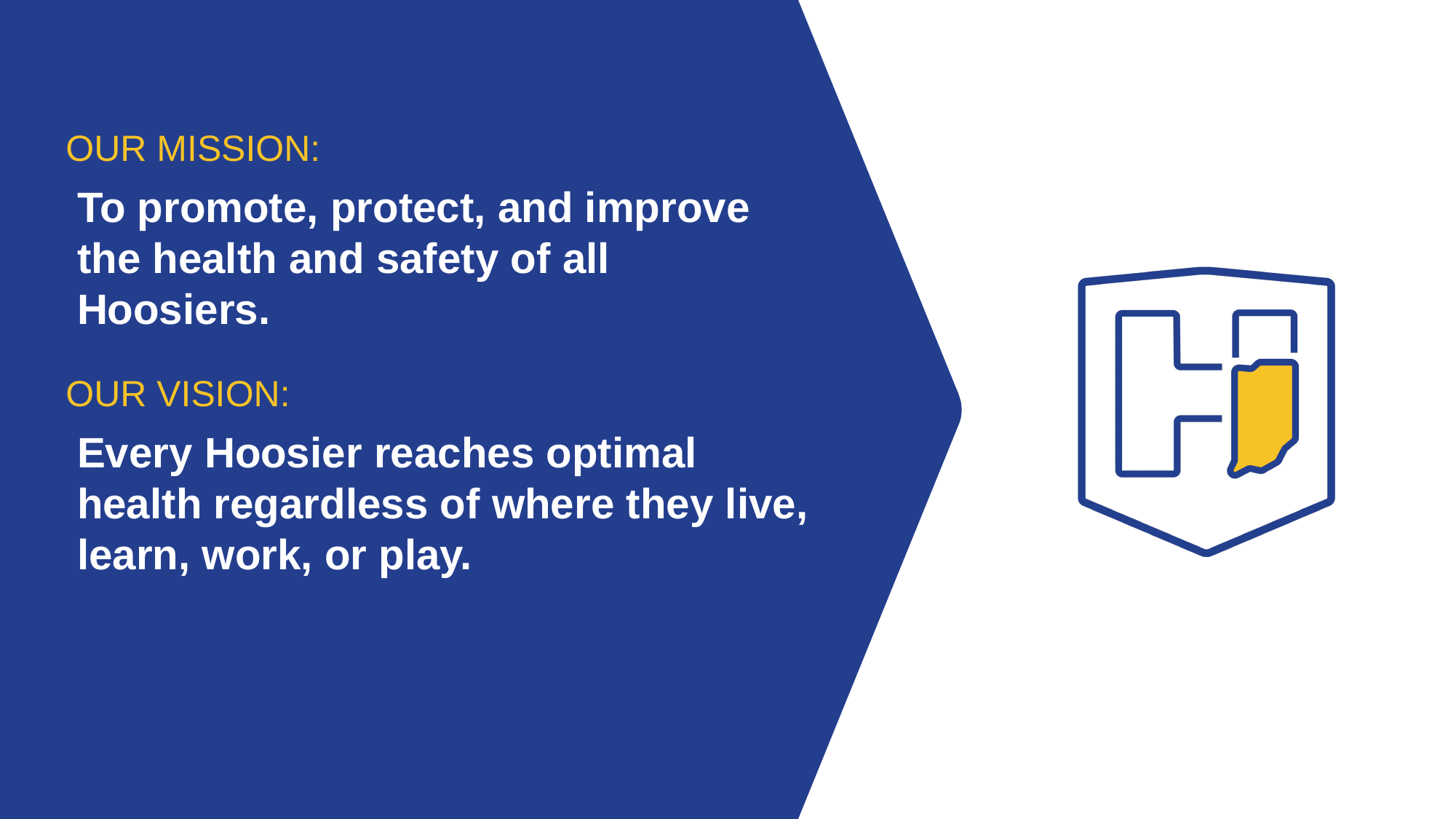

OUR MISSION:
To promote, protect, and improve the health and safety of all Hoosiers.
OUR VISION:
Every Hoosier reaches optimal health regardless of where they live, learn, work, or play.